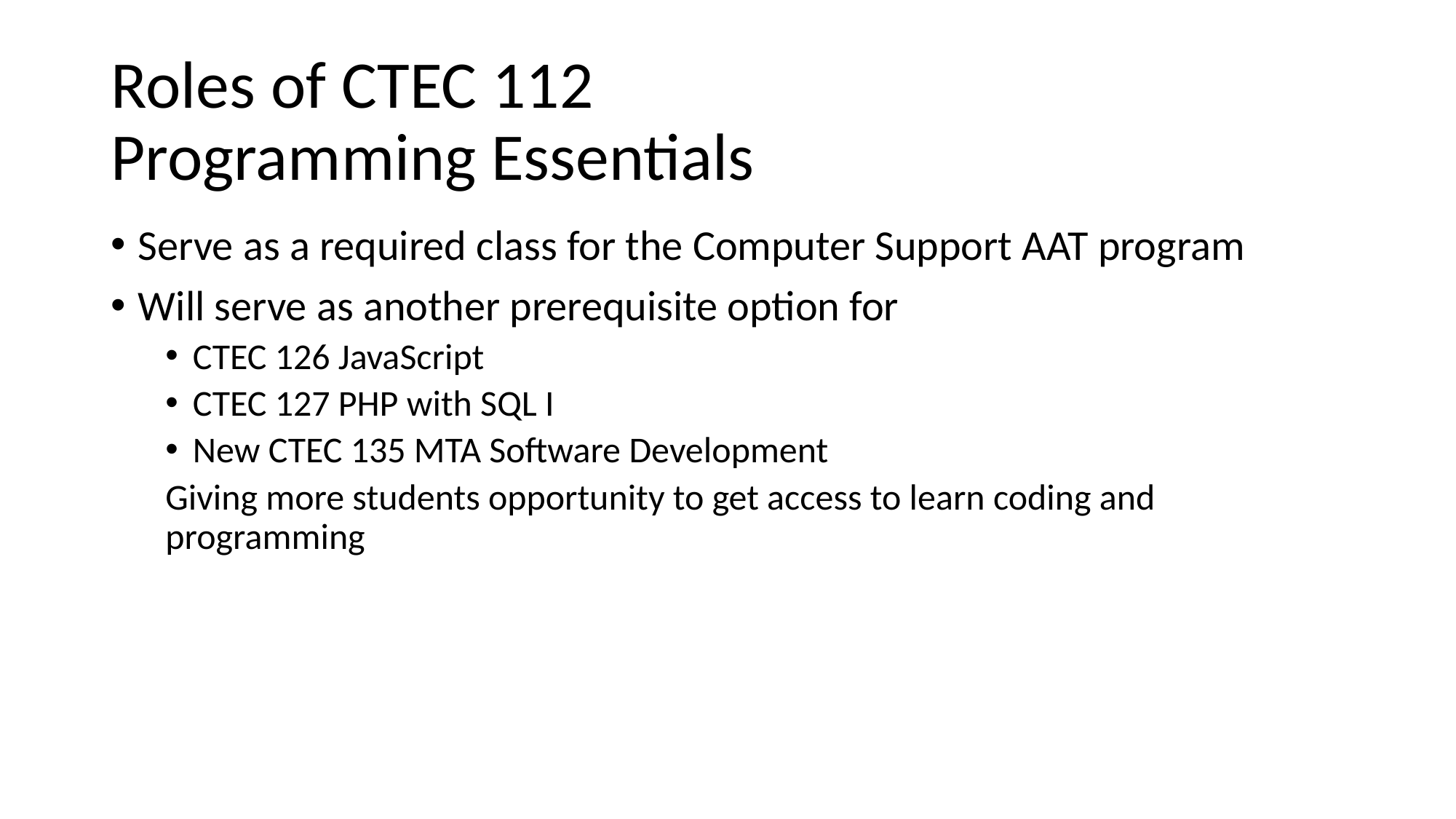

# Roles of CTEC 112 Programming Essentials
Serve as a required class for the Computer Support AAT program
Will serve as another prerequisite option for
CTEC 126 JavaScript
CTEC 127 PHP with SQL I
New CTEC 135 MTA Software Development
Giving more students opportunity to get access to learn coding and programming